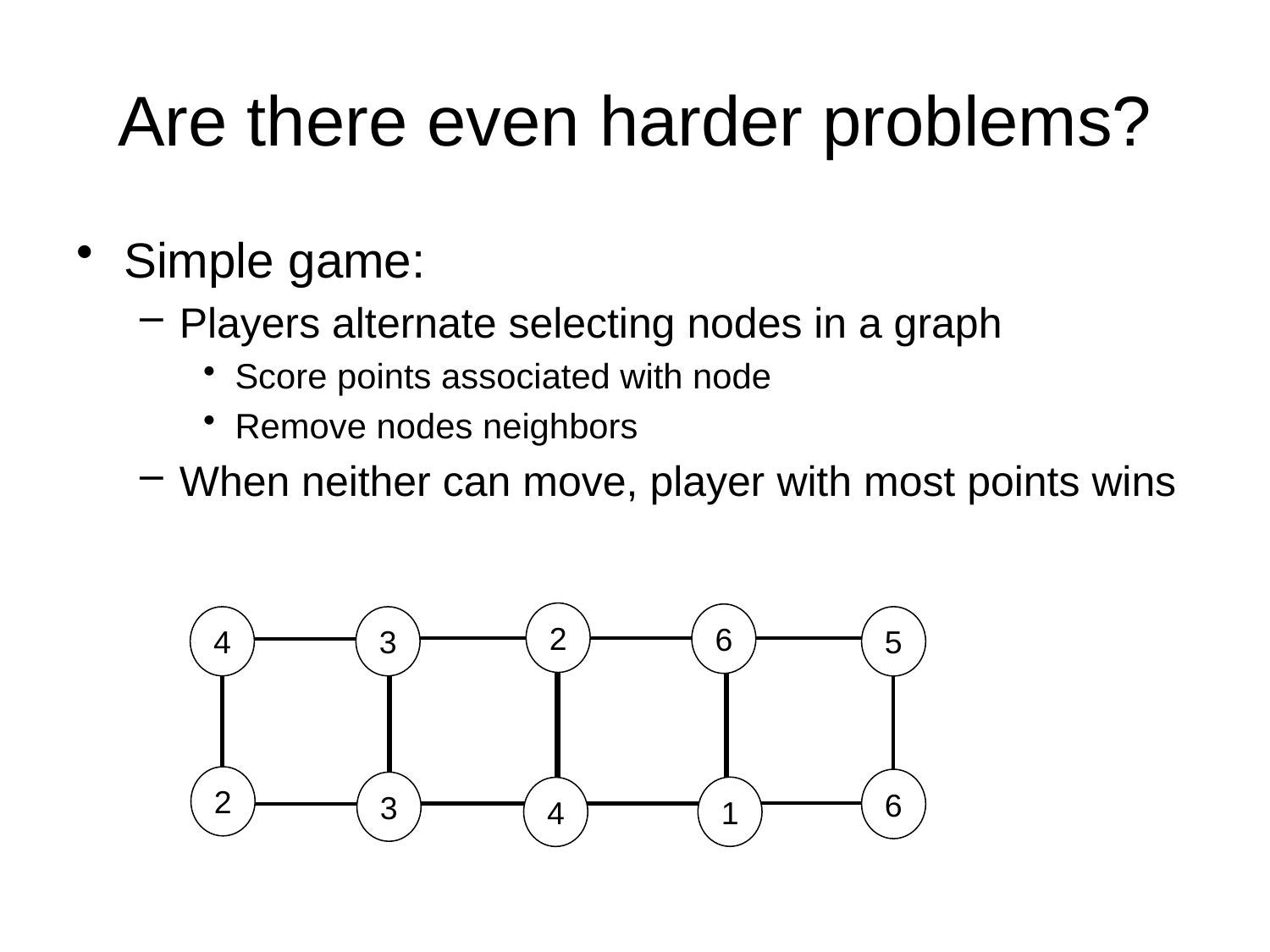

# Are there even harder problems?
Simple game:
Players alternate selecting nodes in a graph
Score points associated with node
Remove nodes neighbors
When neither can move, player with most points wins
2
6
4
3
5

2
6
3
1
4